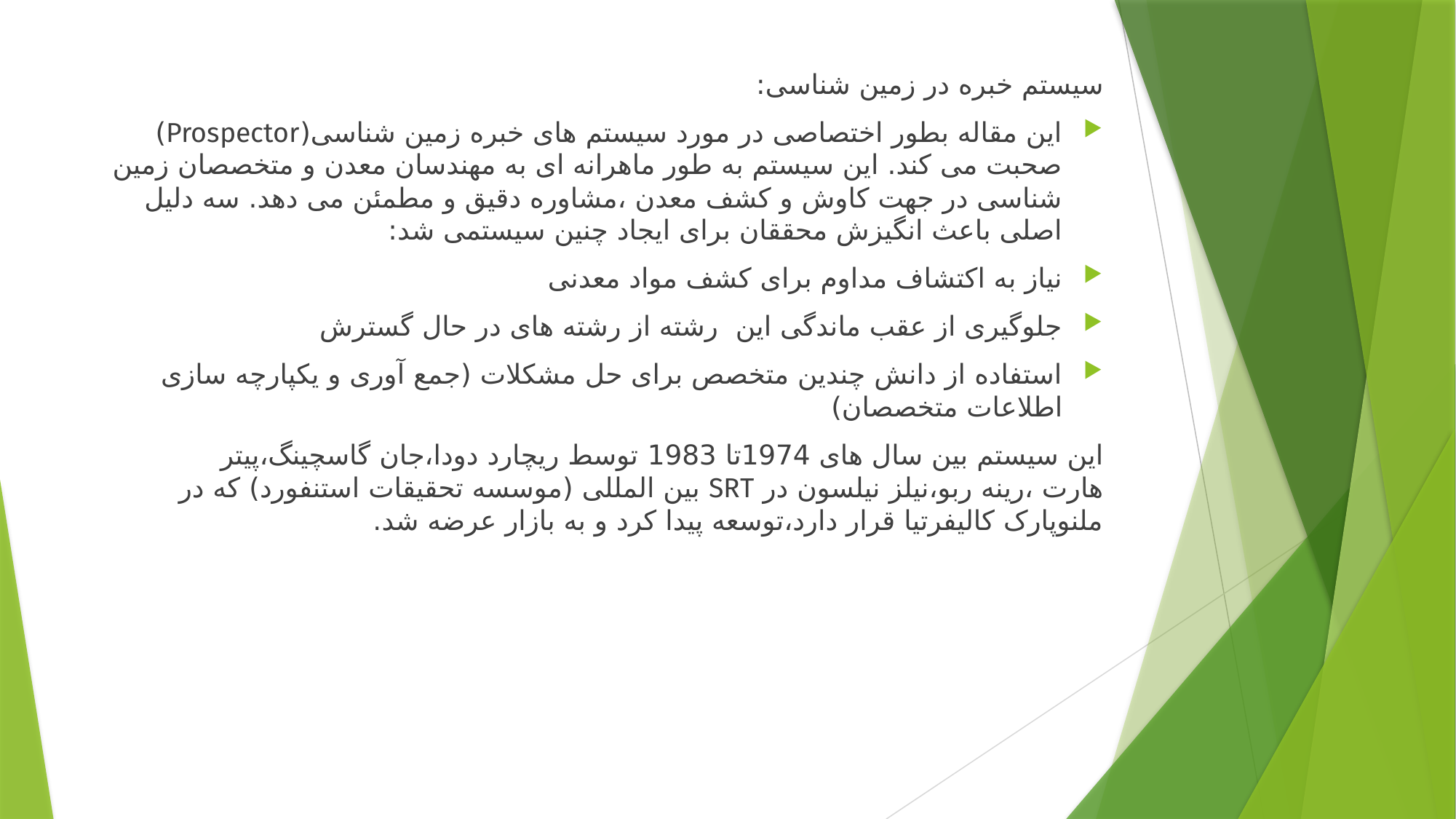

سیستم خبره در زمین شناسی:
این مقاله بطور اختصاصی در مورد سیستم های خبره زمین شناسی(Prospector) صحبت می کند. این سیستم به طور ماهرانه ای به مهندسان معدن و متخصصان زمین شناسی در جهت کاوش و کشف معدن ،مشاوره دقیق و مطمئن می دهد. سه دلیل اصلی باعث انگیزش محققان برای ایجاد چنین سیستمی شد:
نیاز به اکتشاف مداوم برای کشف مواد معدنی
جلوگیری از عقب ماندگی این  رشته از رشته های در حال گسترش
استفاده از دانش چندین متخصص برای حل مشکلات (جمع آوری و یکپارچه سازی اطلاعات متخصصان)
این سیستم بین سال های 1974تا 1983 توسط ریچارد دودا،جان گاسچینگ،پیتر هارت ،رینه ربو،نیلز نیلسون در SRT بین المللی (موسسه تحقیقات استنفورد) که در ملنوپارک کالیفرتیا قرار دارد،توسعه پیدا کرد و به بازار عرضه شد.